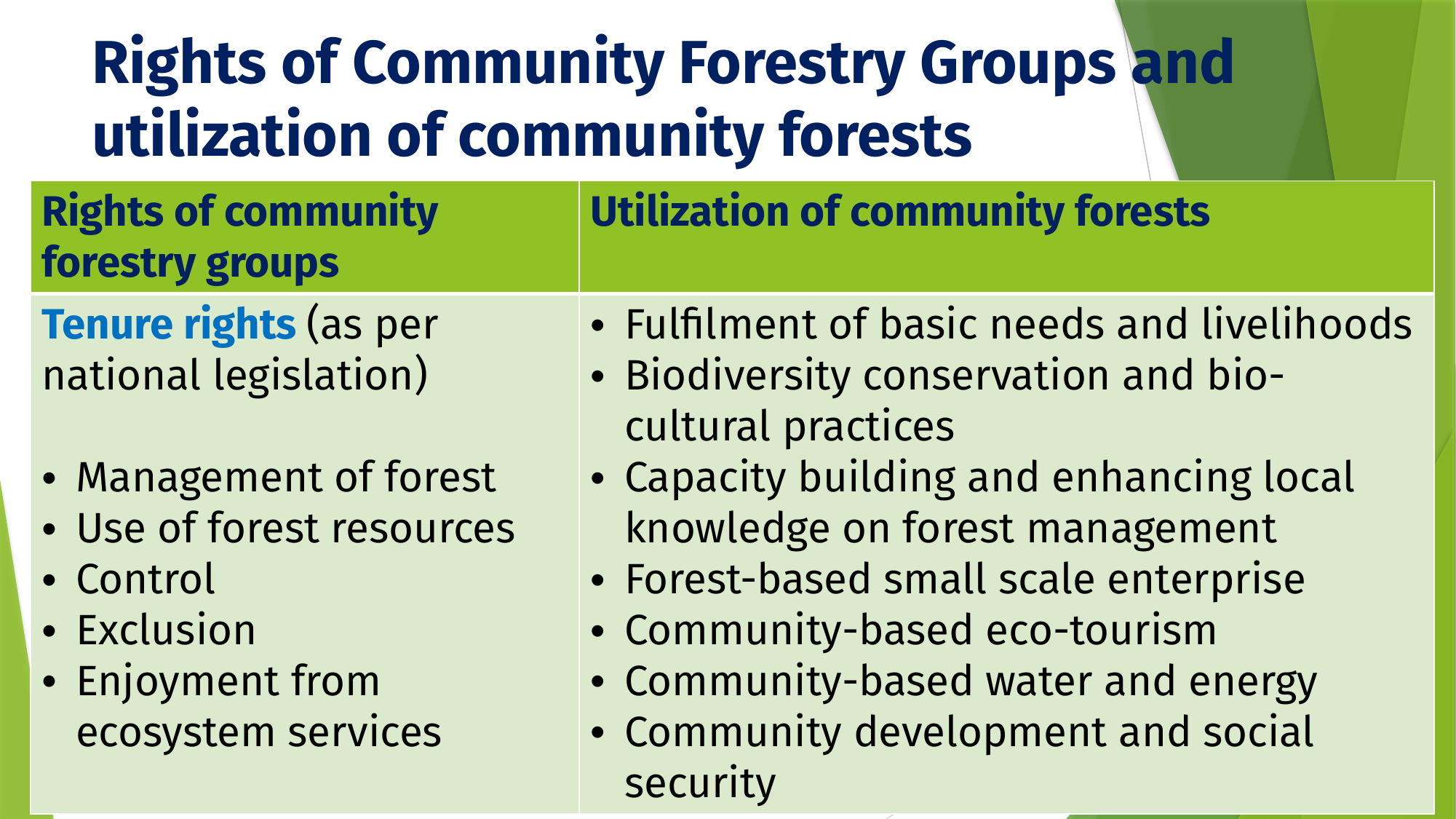

# Rights of Community Forestry Groups and utilization of community forests
| Rights of community forestry groups | Utilization of community forests |
| --- | --- |
| Tenure rights (as per national legislation) Management of forest Use of forest resources Control Exclusion Enjoyment from ecosystem services | Fulfilment of basic needs and livelihoods Biodiversity conservation and bio-cultural practices Capacity building and enhancing local knowledge on forest management Forest-based small scale enterprise Community-based eco-tourism Community-based water and energy Community development and social security |